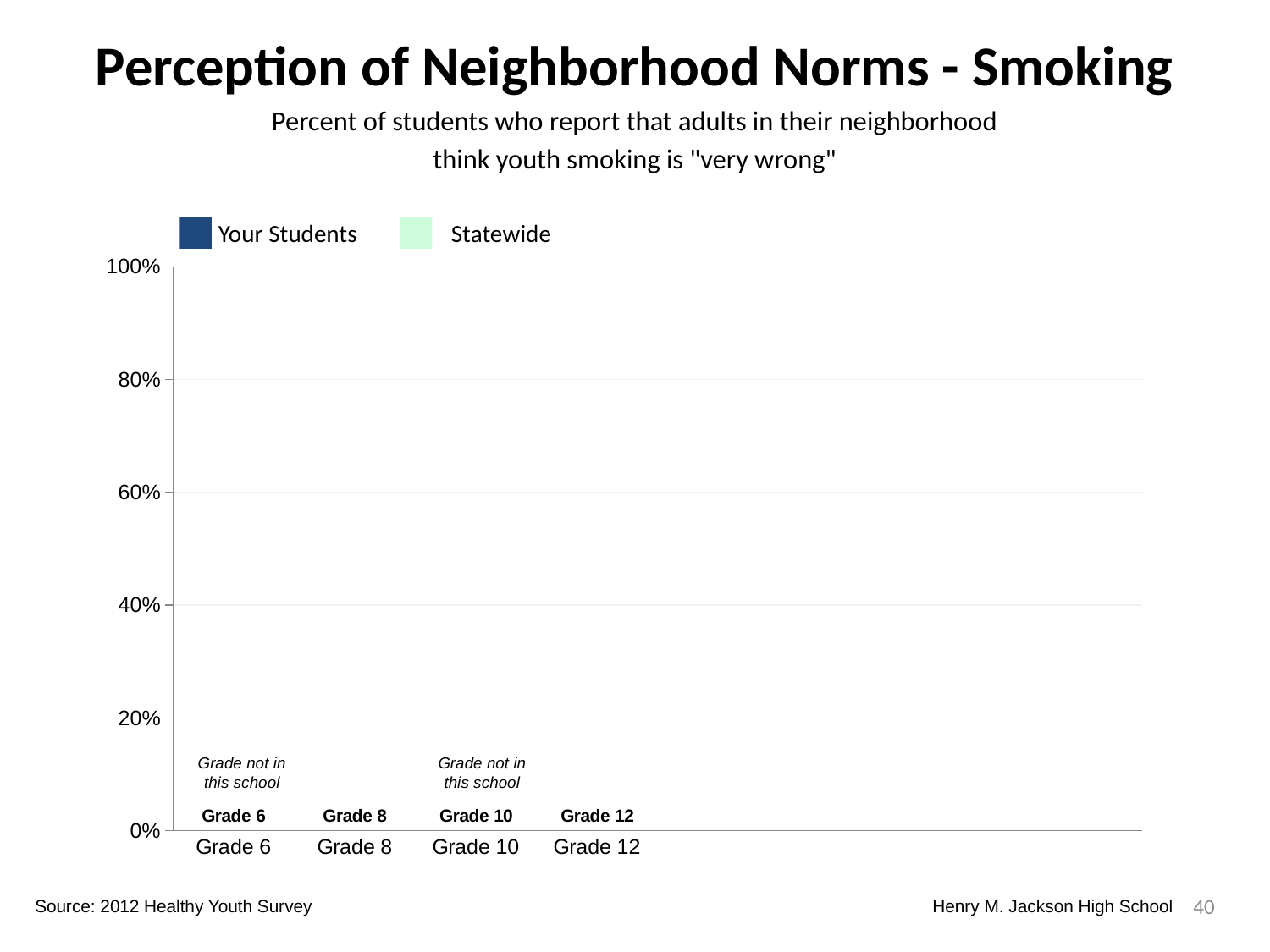

Perception of Neighborhood Norms - Smoking
Percent of students who report that adults in their neighborhood
think youth smoking is "very wrong"
Your Students
Statewide

### Chart

| Category | Your Students | Statewide | Dummy Bars |
|---|---|---|---|
| Grade 6 | 0.0 | 0.0 | 0.0 |
| Grade 8 | 0.0 | 0.0 | 0.0 |
| Grade 10 | 0.5647668393782384 | 0.5382958353279081 | 0.0 |
| Grade 12 | 0.45689655172413796 | 0.3919925512104283 | 0.0 |
Grade not in this school
Grade not in this school

40
Source: 2012 Healthy Youth Survey
Henry M. Jackson High School